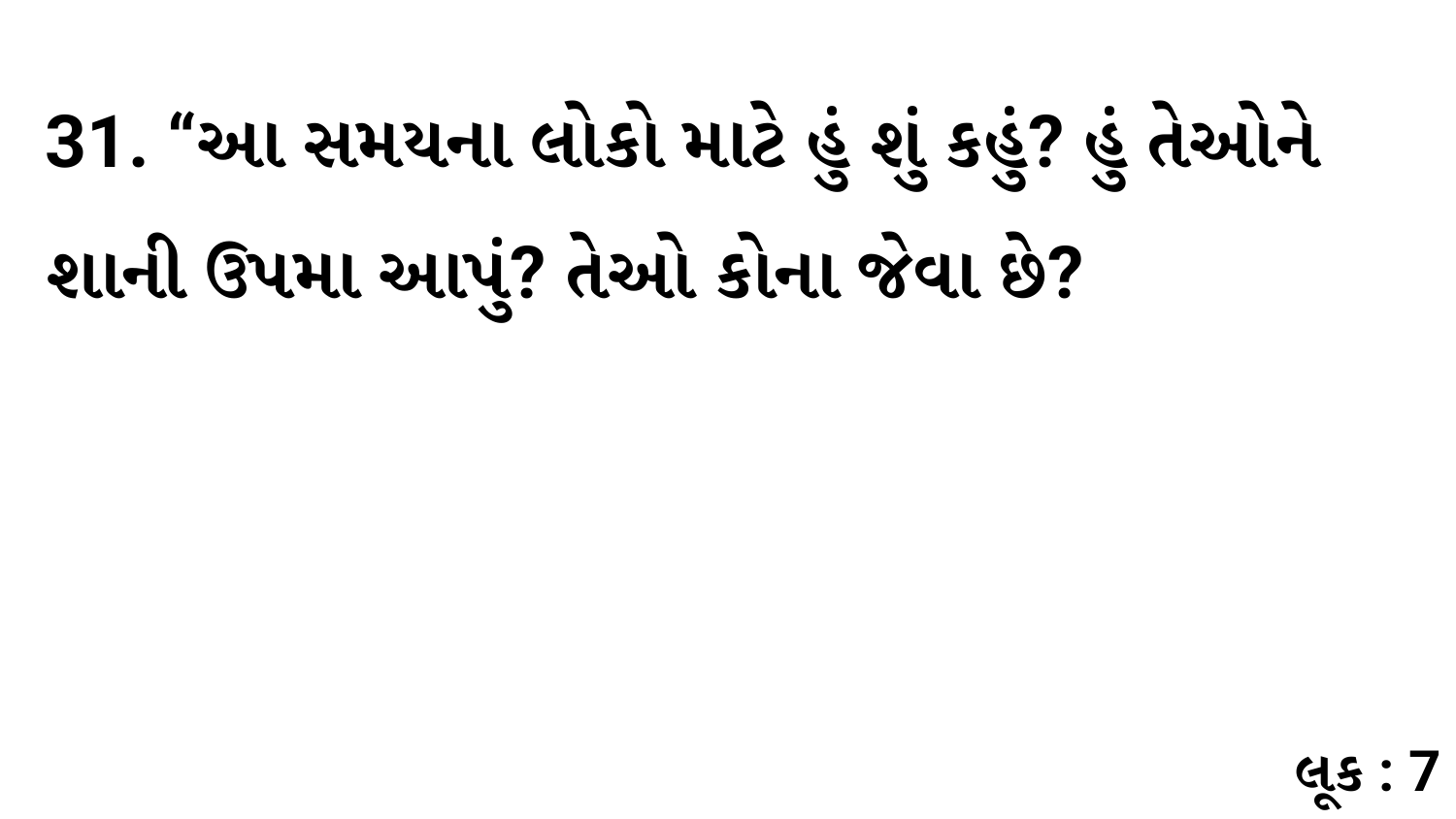

31. “આ સમયના લોકો માટે હું શું કહું? હું તેઓને શાની ઉપમા આપું? તેઓ કોના જેવા છે?
લૂક : 7